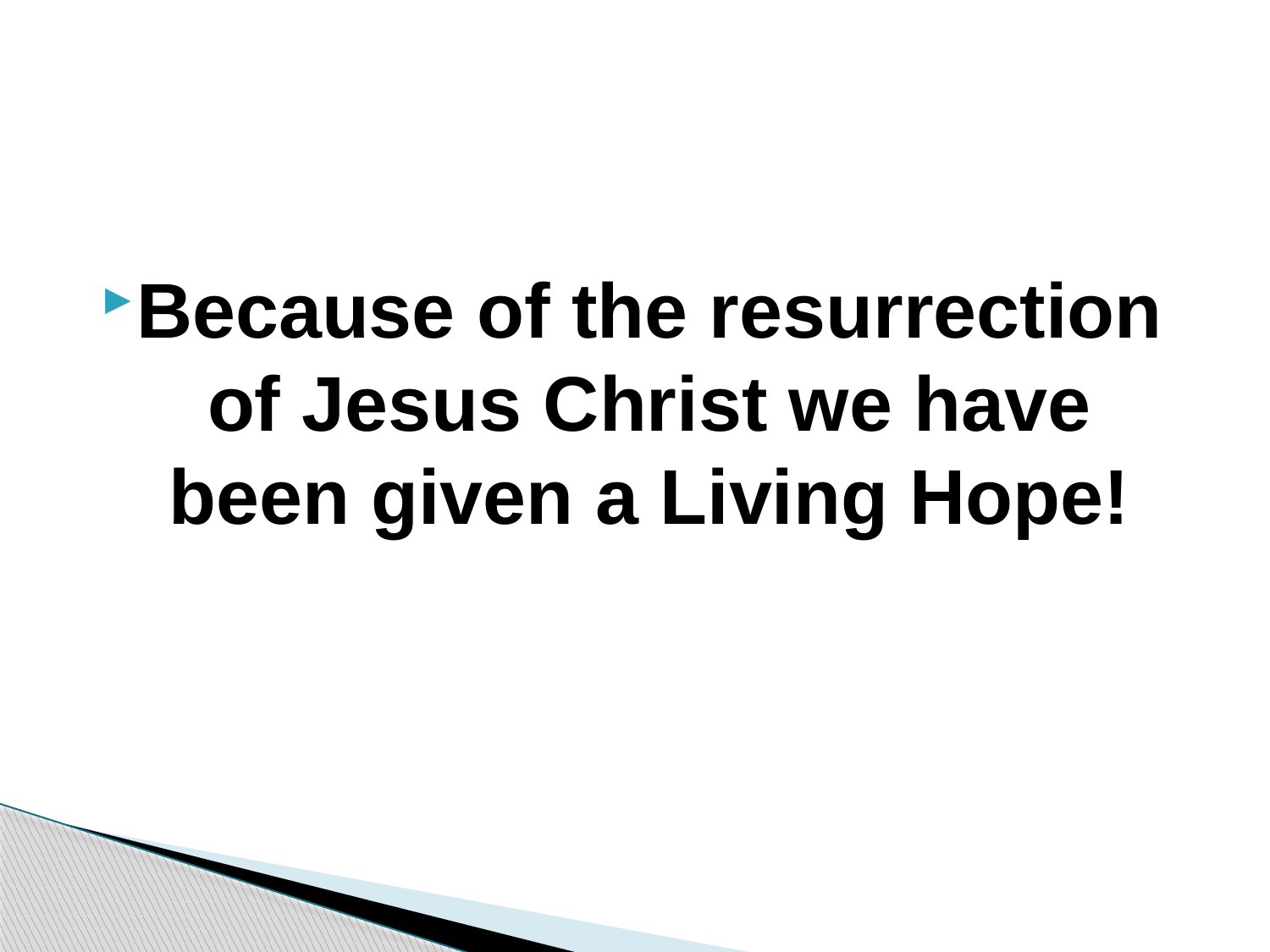

#
Because of the resurrection of Jesus Christ we have been given a Living Hope!